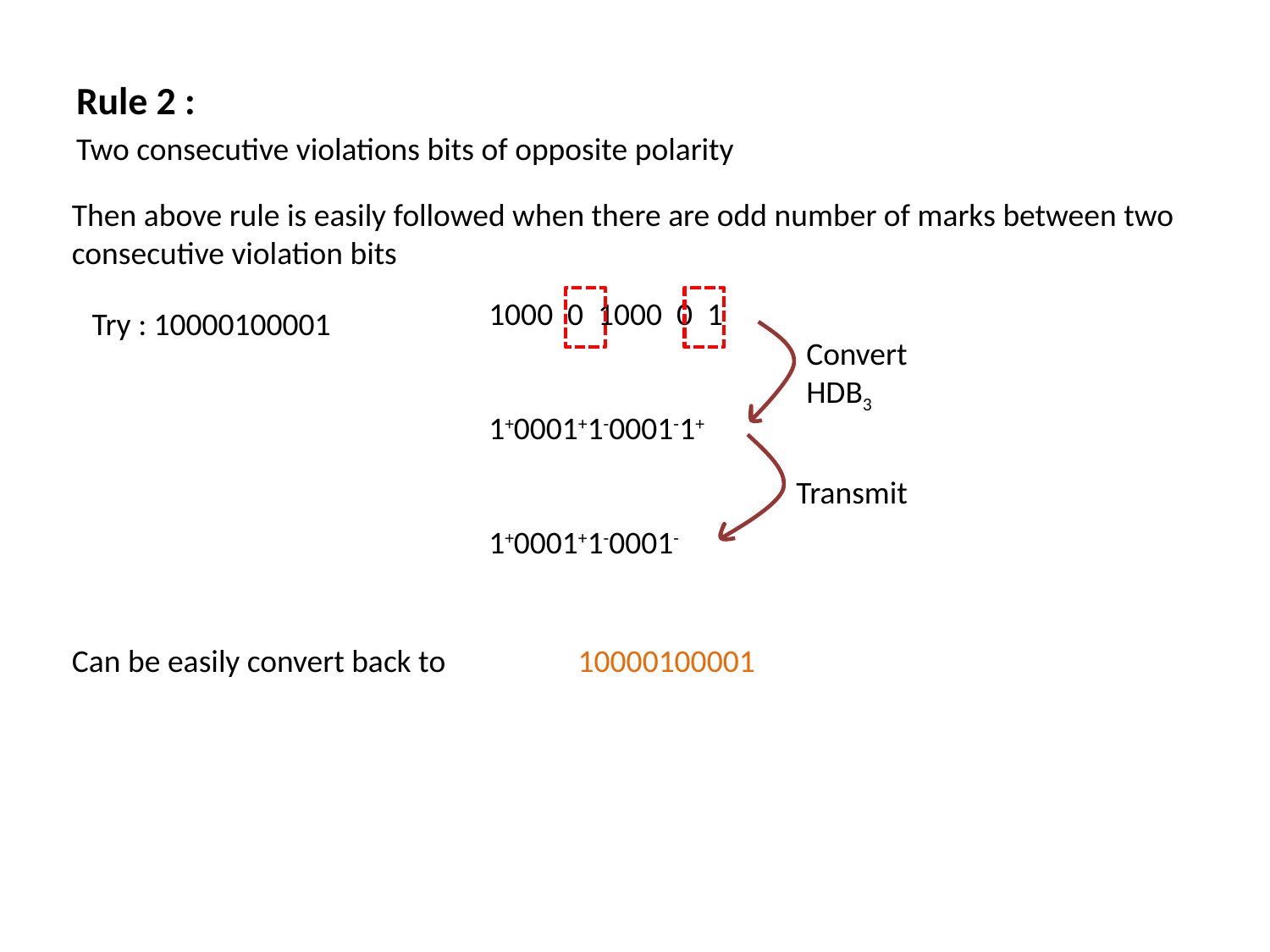

Rule 2 :
Two consecutive violations bits of opposite polarity
Then above rule is easily followed when there are odd number of marks between two consecutive violation bits
  0  1000  0  1

1+0001+1-0001-1+

1+0001+1-0001-

Convert HDB3

Transmit
Try : 10000100001
Can be easily convert back to
10000100001